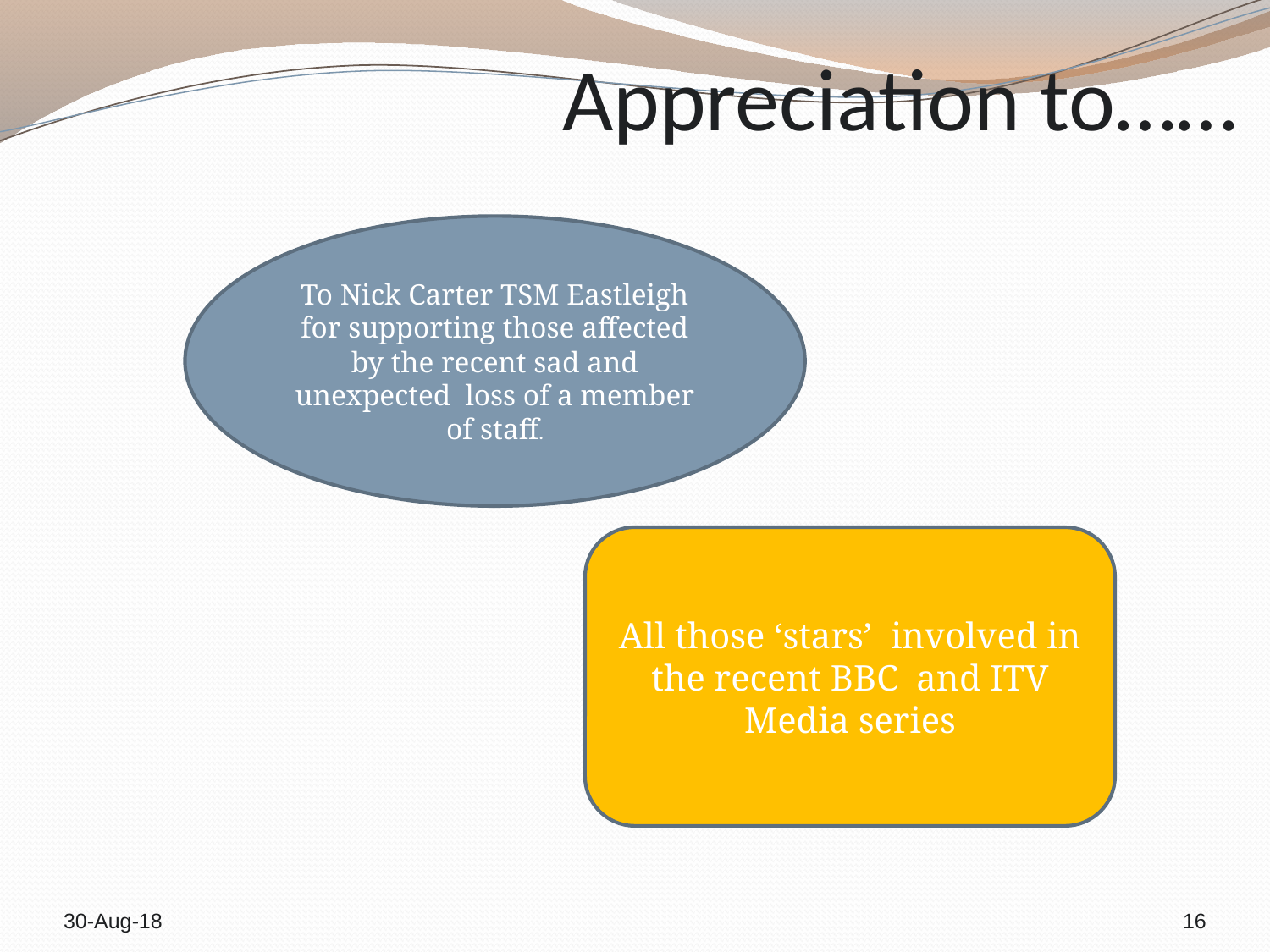

# Appreciation to……
To Nick Carter TSM Eastleigh for supporting those affected by the recent sad and unexpected  loss of a member of staff.
All those ‘stars’  involved in the recent BBC  and ITV Media series
30-Aug-18
16